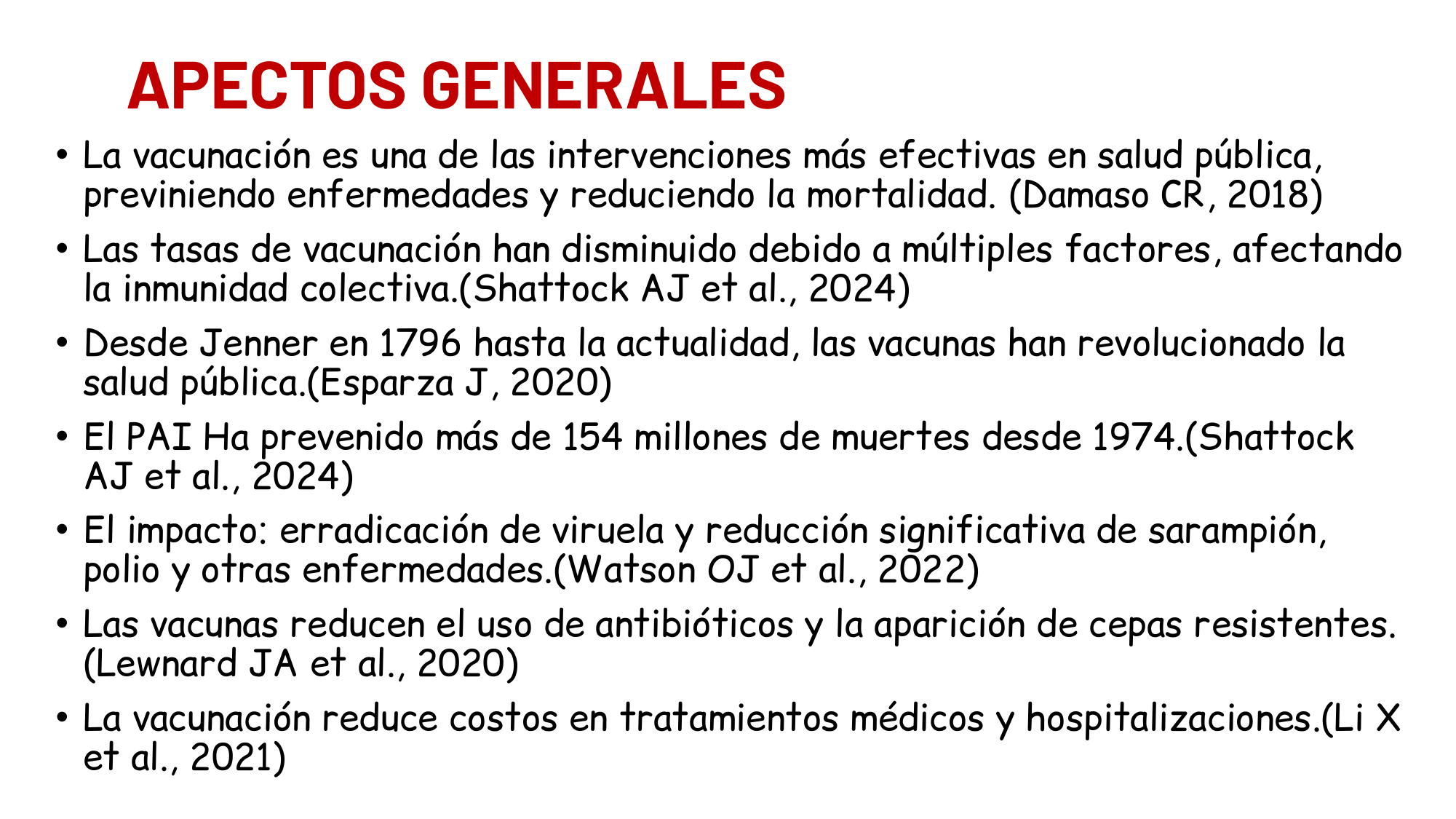

# APECTOS GENERALES
La vacunación es una de las intervenciones más efectivas en salud pública, previniendo enfermedades y reduciendo la mortalidad. (Damaso CR, 2018)
Las tasas de vacunación han disminuido debido a múltiples factores, afectando la inmunidad colectiva.(Shattock AJ et al., 2024)
Desde Jenner en 1796 hasta la actualidad, las vacunas han revolucionado la salud pública.(Esparza J, 2020)
El PAI Ha prevenido más de 154 millones de muertes desde 1974.(Shattock AJ et al., 2024)
El impacto: erradicación de viruela y reducción significativa de sarampión, polio y otras enfermedades.(Watson OJ et al., 2022)
Las vacunas reducen el uso de antibióticos y la aparición de cepas resistentes.(Lewnard JA et al., 2020)
La vacunación reduce costos en tratamientos médicos y hospitalizaciones.(Li X et al., 2021)